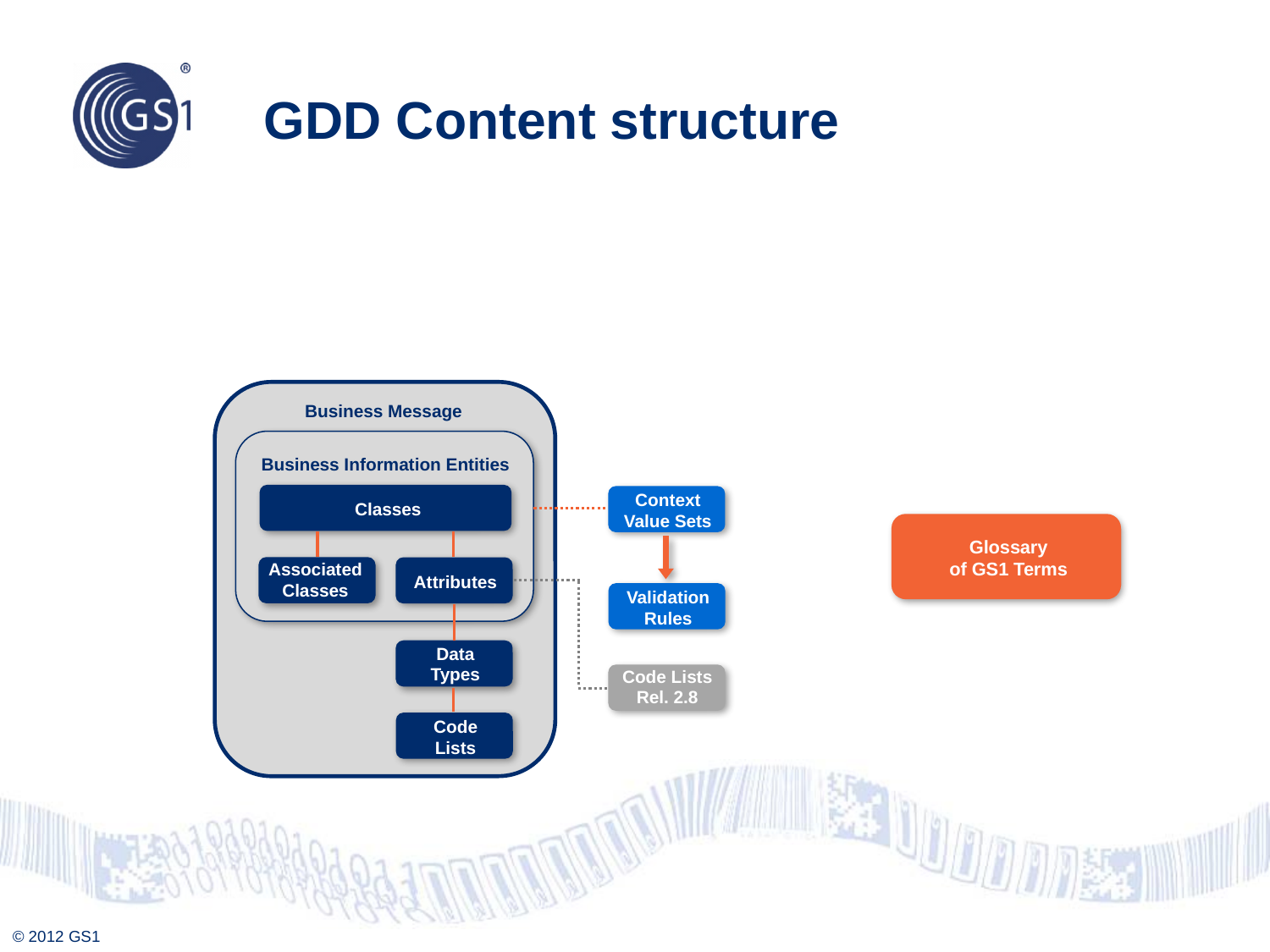

# GDD Content structure

Business Message

Business Information Entities
Context Value Sets

Classes

Glossary
of GS1 Terms
Associated Classes

Attributes
Validation Rules

Data Types

Code Lists Rel. 2.8

Code Lists